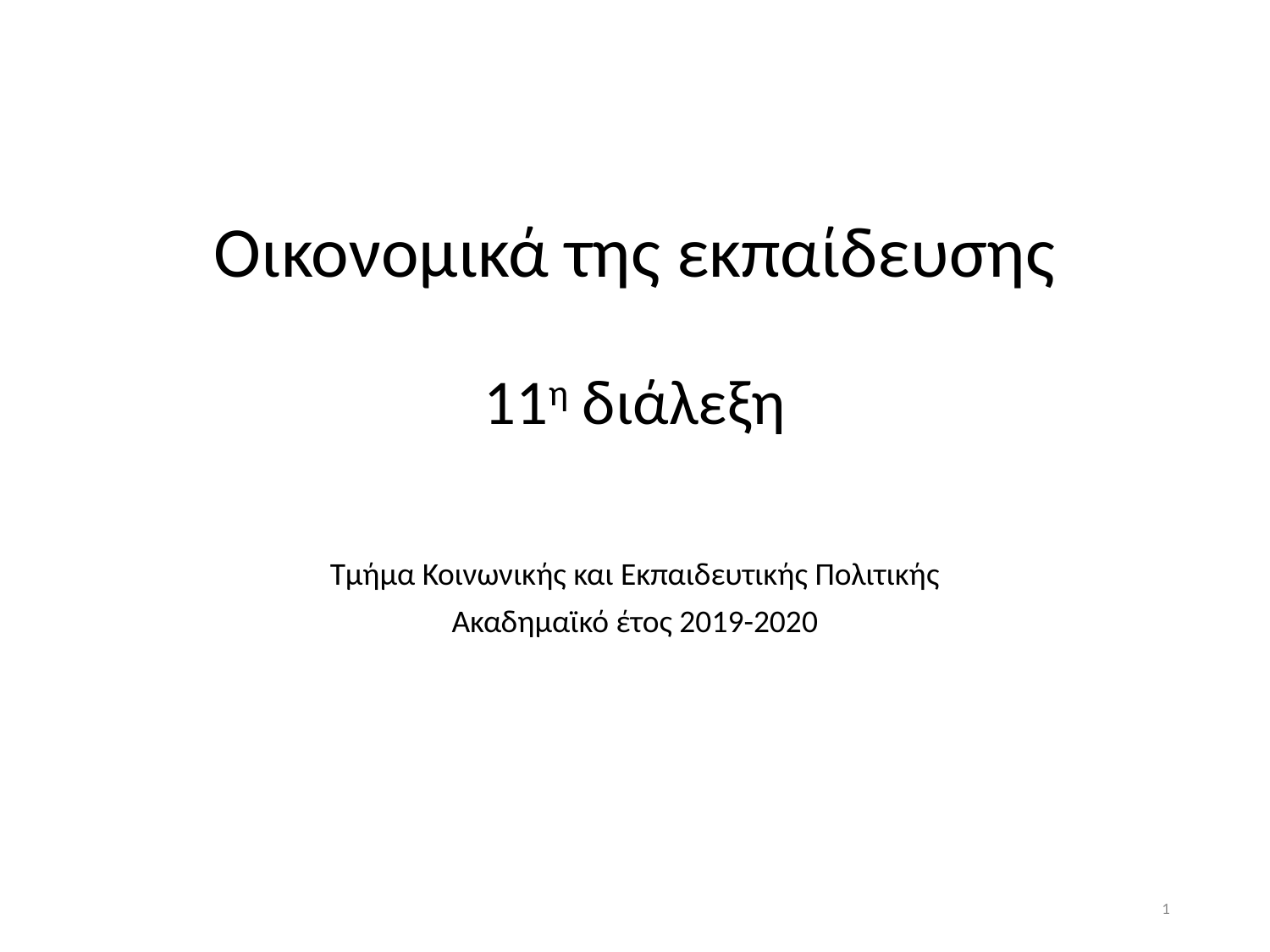

# Οικονομικά της εκπαίδευσης 11η διάλεξη

Τμήμα Κοινωνικής και Εκπαιδευτικής Πολιτικής
Ακαδημαϊκό έτος 2019-2020
1